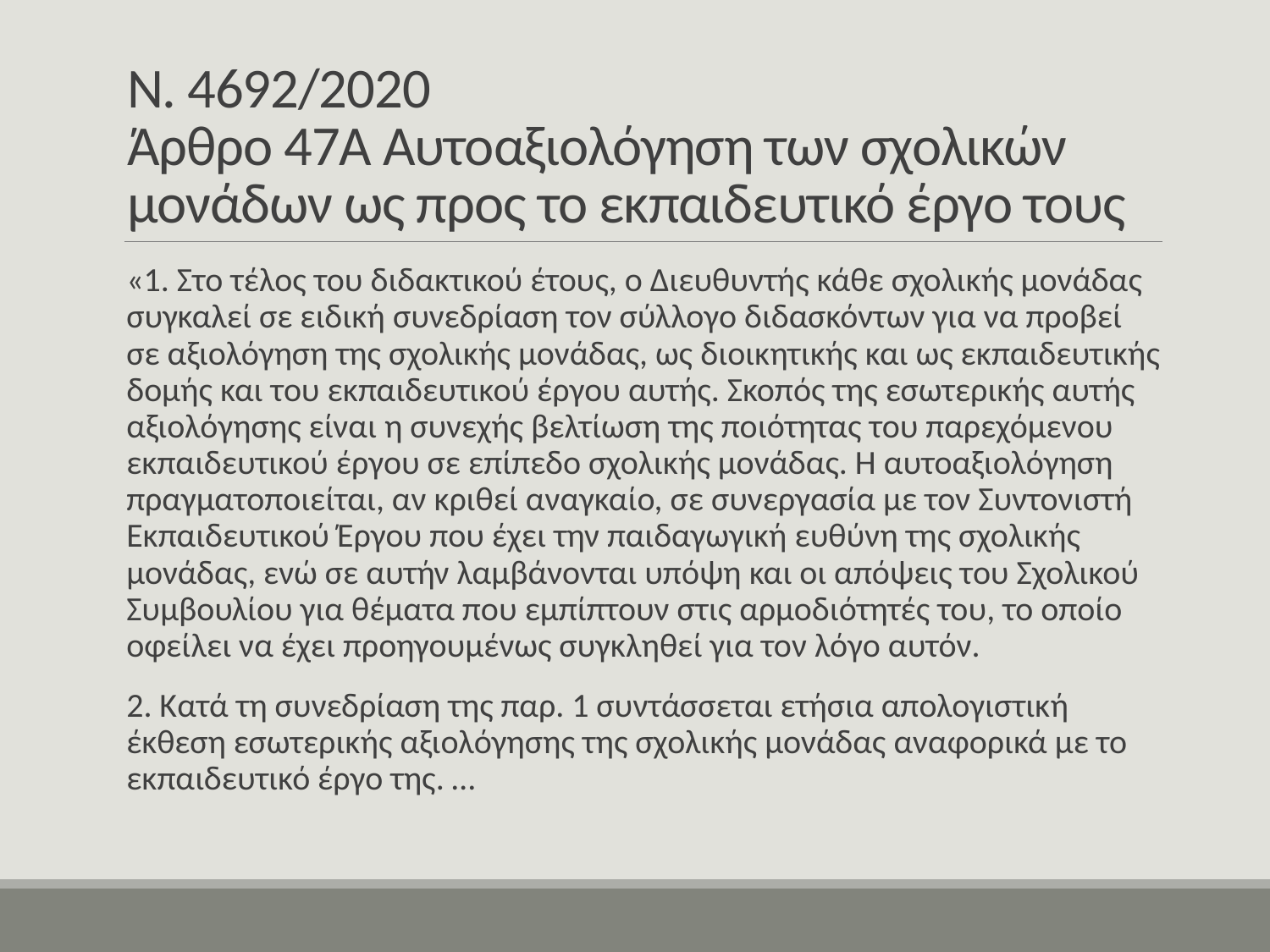

# Ν. 4692/2020 Άρθρο 47Α Αυτοαξιολόγηση των σχολικών μονάδων ως προς το εκπαιδευτικό έργο τους
«1. Στο τέλος του διδακτικού έτους, ο Διευθυντής κάθε σχολικής μονάδας συγκαλεί σε ειδική συνεδρίαση τον σύλλογο διδασκόντων για να προβεί σε αξιολόγηση της σχολικής μονάδας, ως διοικητικής και ως εκπαιδευτικής δομής και του εκπαιδευτικού έργου αυτής. Σκοπός της εσωτερικής αυτής αξιολόγησης είναι η συνεχής βελτίωση της ποιότητας του παρεχόμενου εκπαιδευτικού έργου σε επίπεδο σχολικής μονάδας. Η αυτοαξιολόγηση πραγματοποιείται, αν κριθεί αναγκαίο, σε συνεργασία με τον Συντονιστή Εκπαιδευτικού Έργου που έχει την παιδαγωγική ευθύνη της σχολικής μονάδας, ενώ σε αυτήν λαμβάνονται υπόψη και οι απόψεις του Σχολικού Συμβουλίου για θέματα που εμπίπτουν στις αρμοδιότητές του, το οποίο οφείλει να έχει προηγουμένως συγκληθεί για τον λόγο αυτόν.
2. Κατά τη συνεδρίαση της παρ. 1 συντάσσεται ετήσια απολογιστική έκθεση εσωτερικής αξιολόγησης της σχολικής μονάδας αναφορικά με το εκπαιδευτικό έργο της. …